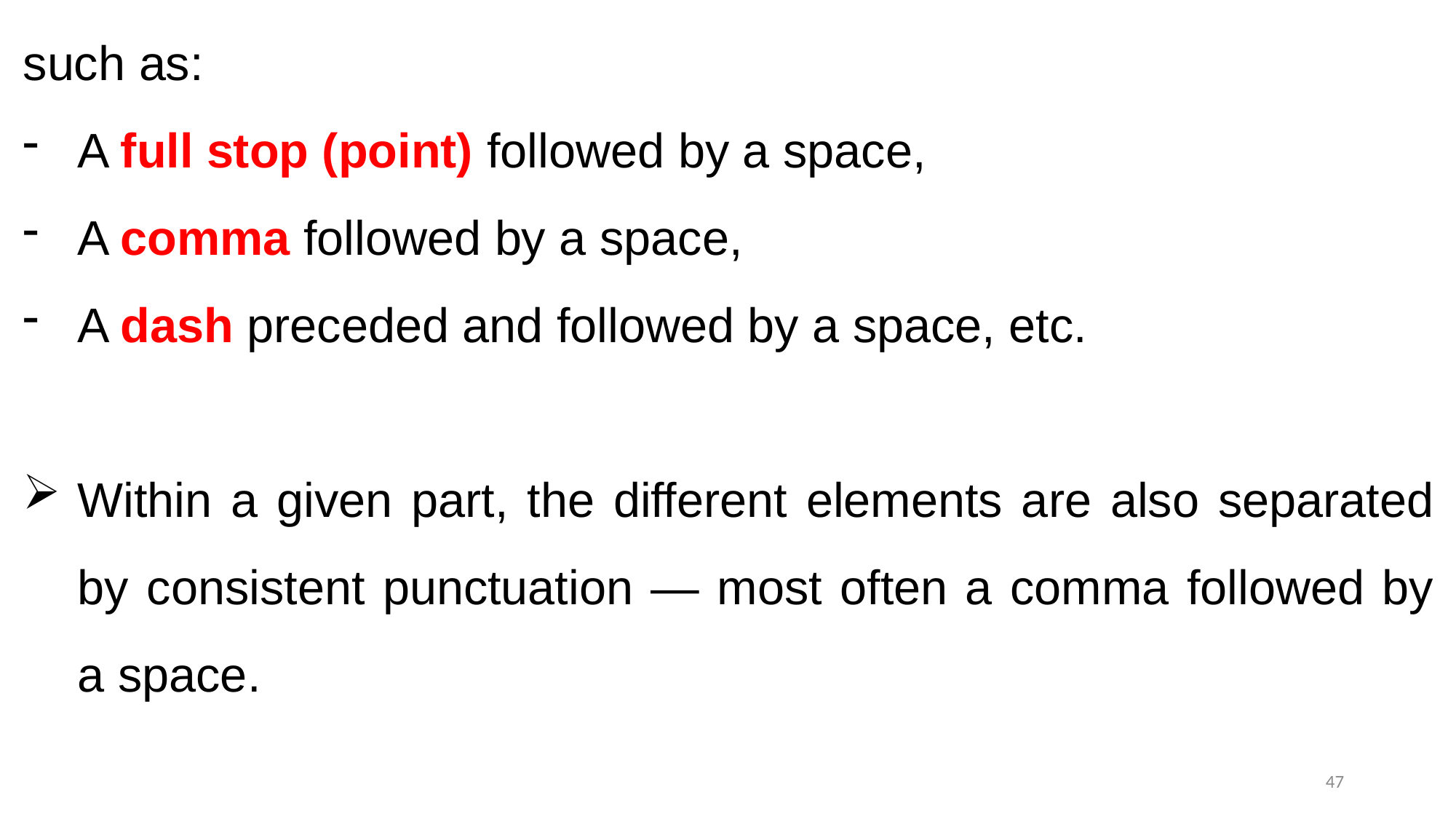

such as:
A full stop (point) followed by a space,
A comma followed by a space,
A dash preceded and followed by a space, etc.

Within a given part, the different elements are also separated by consistent punctuation — most often a comma followed by a space.
47